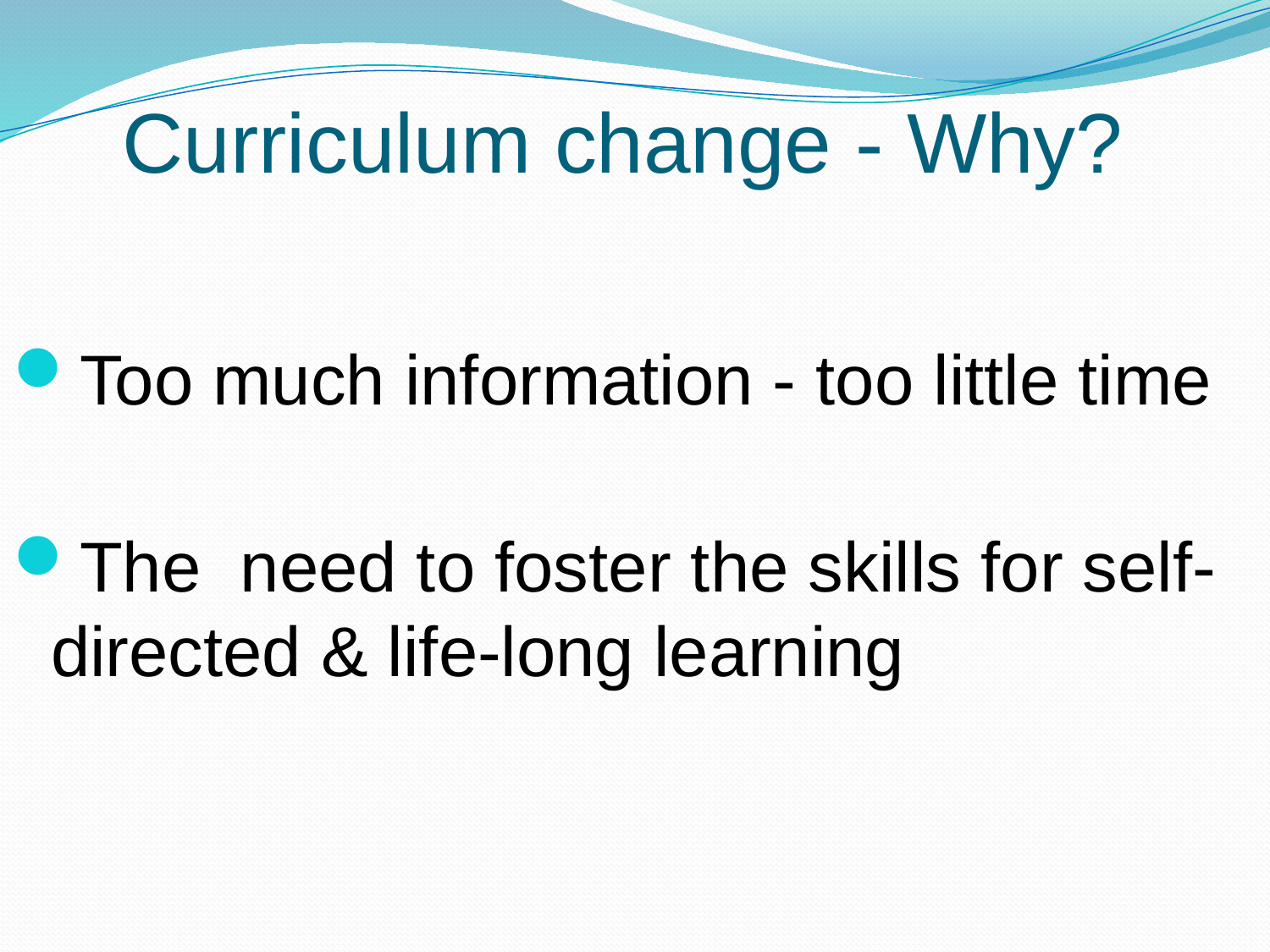

# Curriculum change - Why?
Too much information - too little time

The  need to foster the skills for self-directed & life-long learning